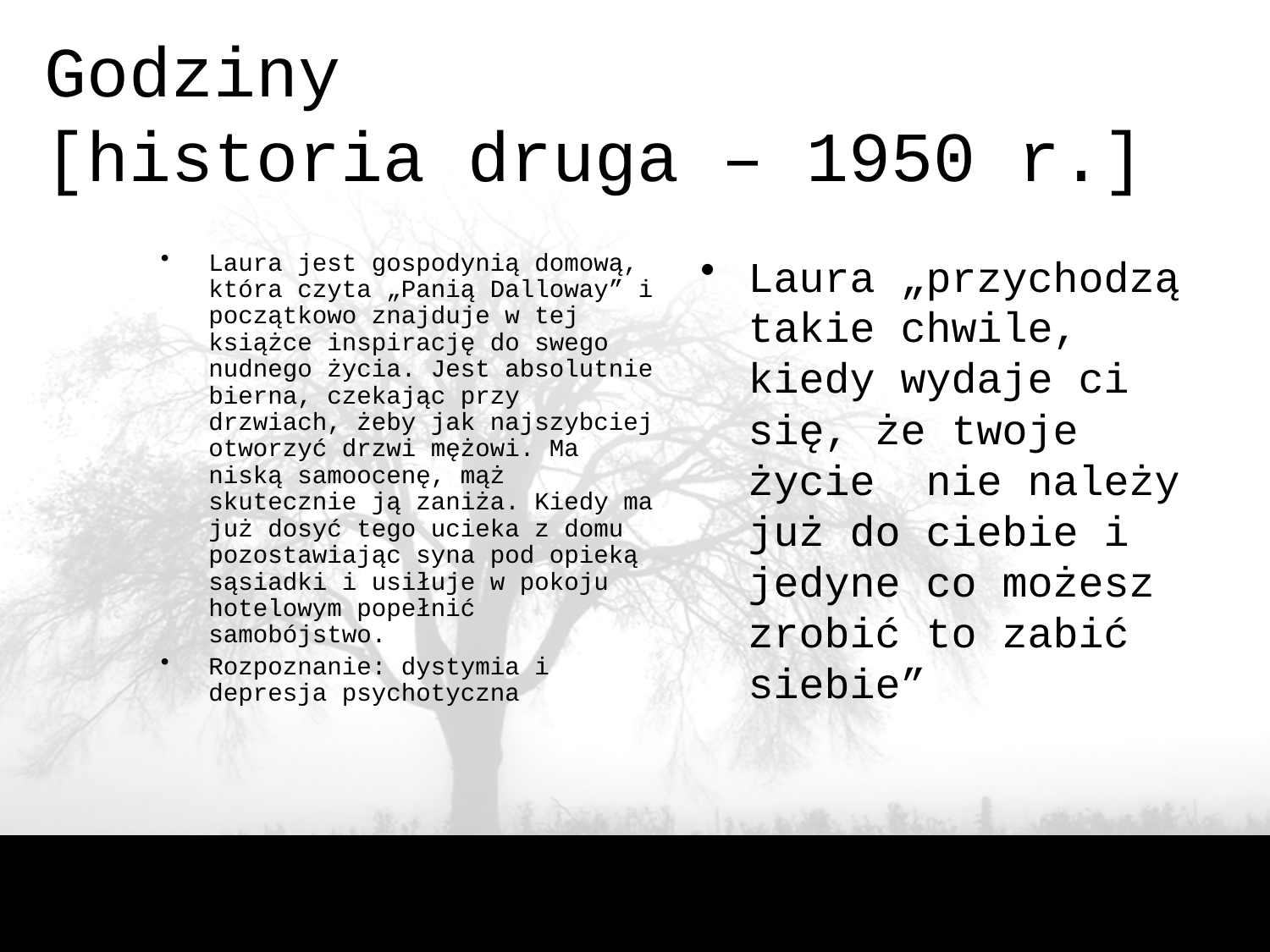

# Godziny [historia druga – 1950 r.]
Laura jest gospodynią domową, która czyta „Panią Dalloway” i początkowo znajduje w tej książce inspirację do swego nudnego życia. Jest absolutnie bierna, czekając przy drzwiach, żeby jak najszybciej otworzyć drzwi mężowi. Ma niską samoocenę, mąż skutecznie ją zaniża. Kiedy ma już dosyć tego ucieka z domu pozostawiając syna pod opieką sąsiadki i usiłuje w pokoju hotelowym popełnić samobójstwo.
Rozpoznanie: dystymia i depresja psychotyczna
Laura „przychodzą takie chwile, kiedy wydaje ci się, że twoje życie  nie należy już do ciebie i jedyne co możesz zrobić to zabić siebie”
46